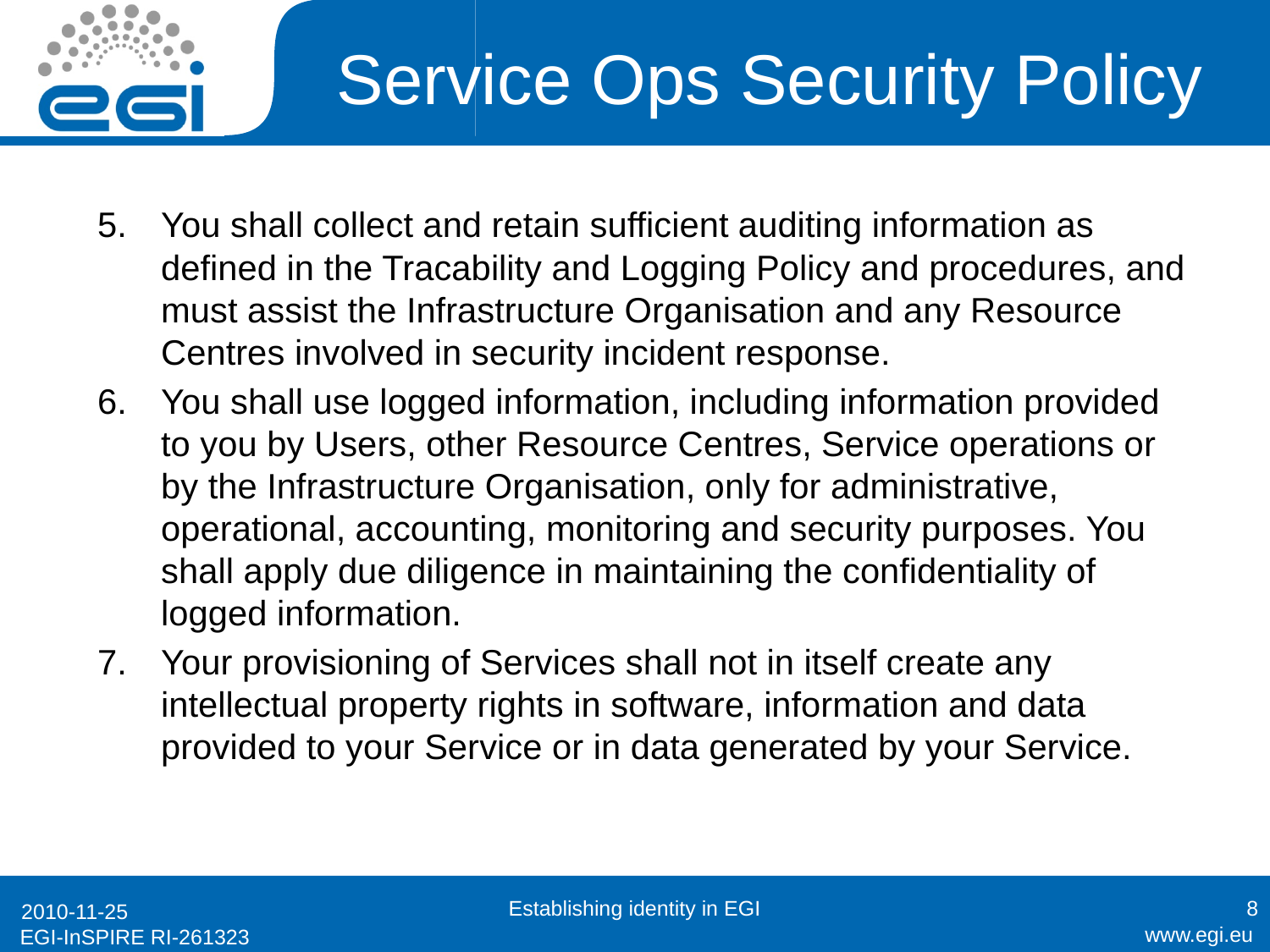

# Service Ops Security Policy
You shall collect and retain sufficient auditing information as defined in the Tracability and Logging Policy and procedures, and must assist the Infrastructure Organisation and any Resource Centres involved in security incident response.
You shall use logged information, including information provided to you by Users, other Resource Centres, Service operations or by the Infrastructure Organisation, only for administrative, operational, accounting, monitoring and security purposes. You shall apply due diligence in maintaining the confidentiality of logged information.
Your provisioning of Services shall not in itself create any intellectual property rights in software, information and data provided to your Service or in data generated by your Service.
Establishing identity in EGI
8
2010-11-25